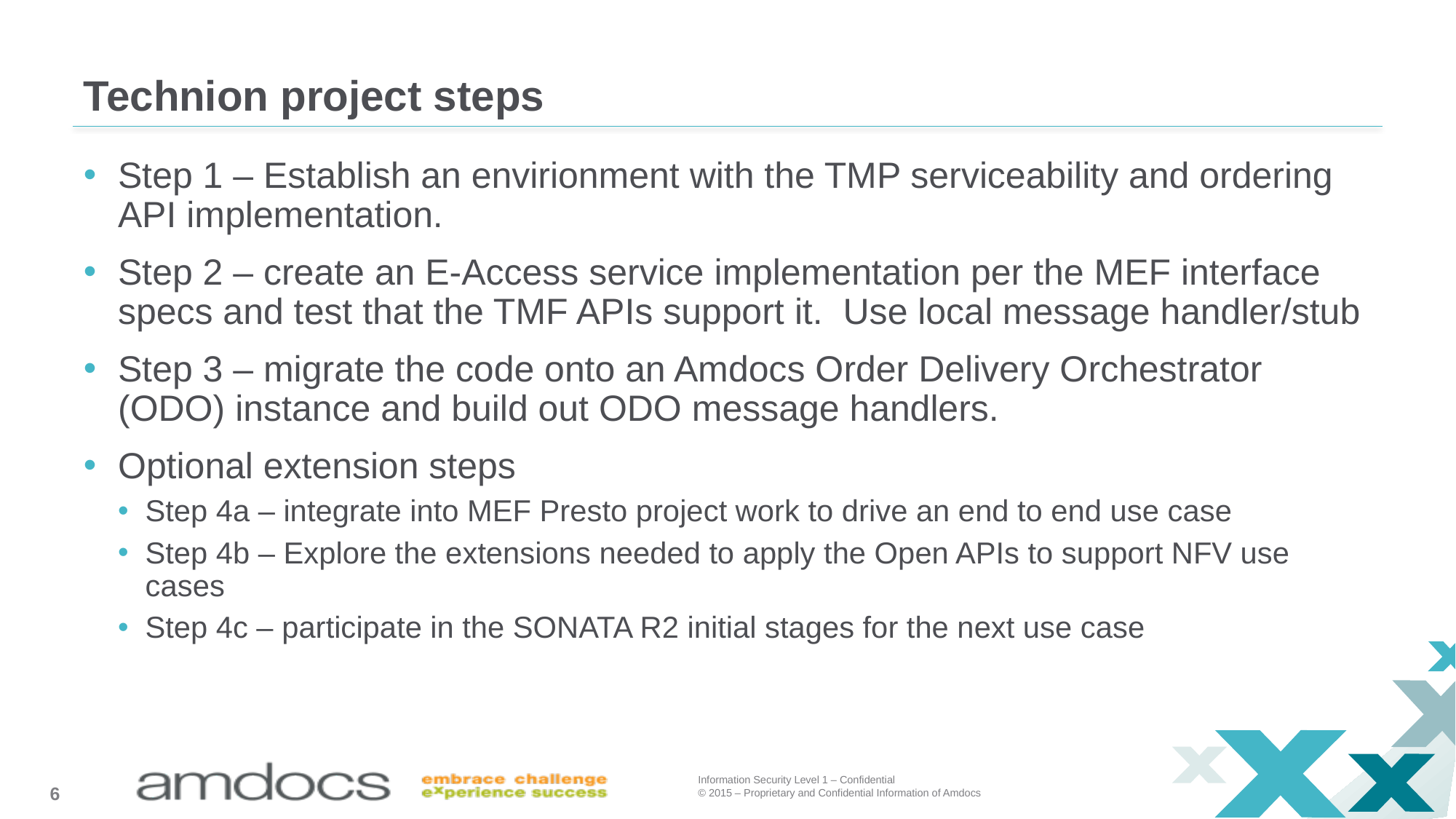

# Technion project steps
Step 1 – Establish an envirionment with the TMP serviceability and ordering API implementation.
Step 2 – create an E-Access service implementation per the MEF interface specs and test that the TMF APIs support it.  Use local message handler/stub
Step 3 – migrate the code onto an Amdocs Order Delivery Orchestrator (ODO) instance and build out ODO message handlers.
Optional extension steps
Step 4a – integrate into MEF Presto project work to drive an end to end use case
Step 4b – Explore the extensions needed to apply the Open APIs to support NFV use cases
Step 4c – participate in the SONATA R2 initial stages for the next use case